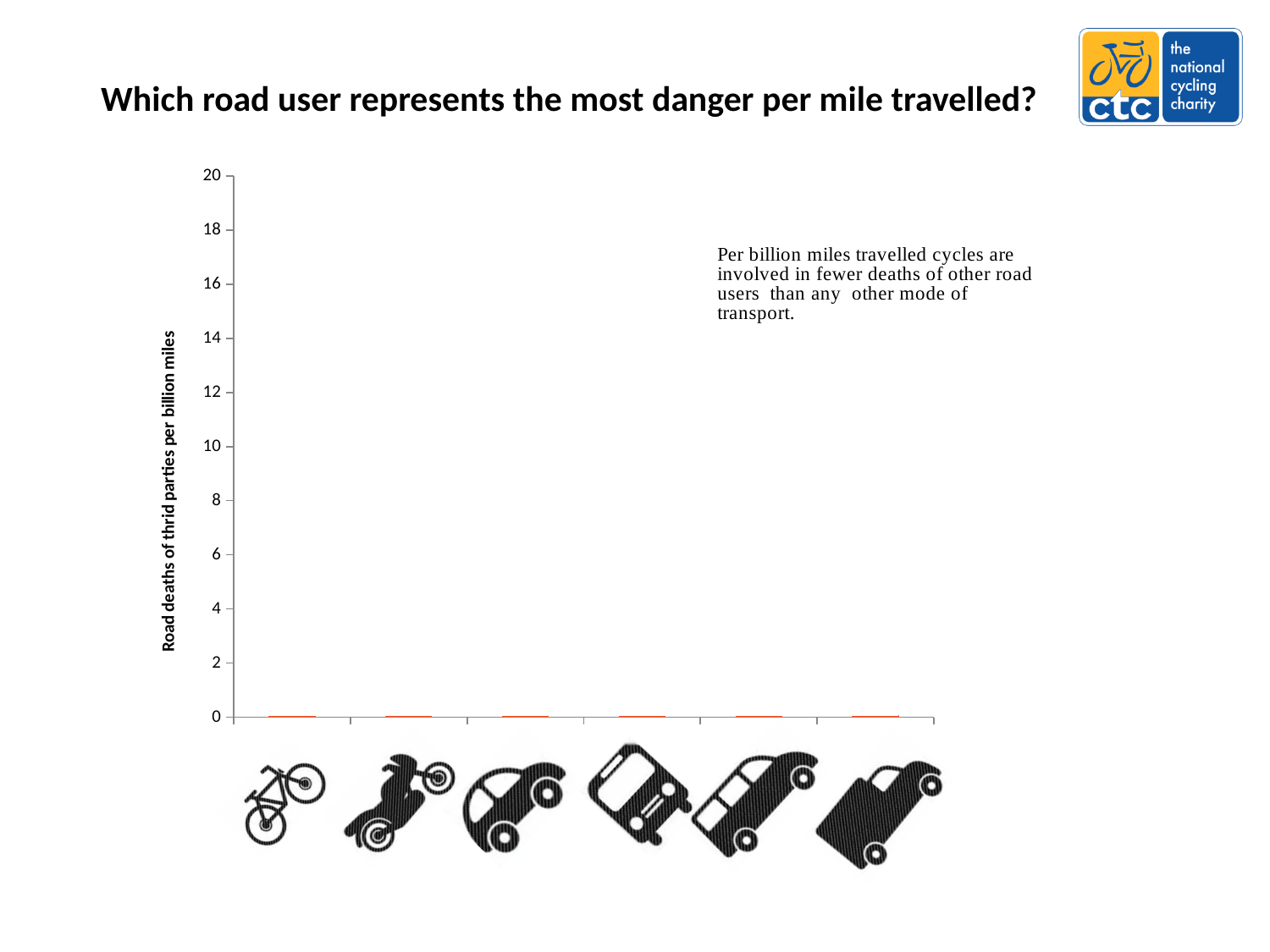

# Which road user represents the most danger per mile travelled?

### Chart

| Category |  |
|---|---|
| Cyclists | 0.9677419354838709 |
| Motorcyclists | 11.03448275862069 |
| Car occupants | 3.1294215563878485 |
| Bus occupants | 17.586206896551726 |
| Van occupants | 2.3244552058111383 |
| HGV occupants | 10.628930817610062 |